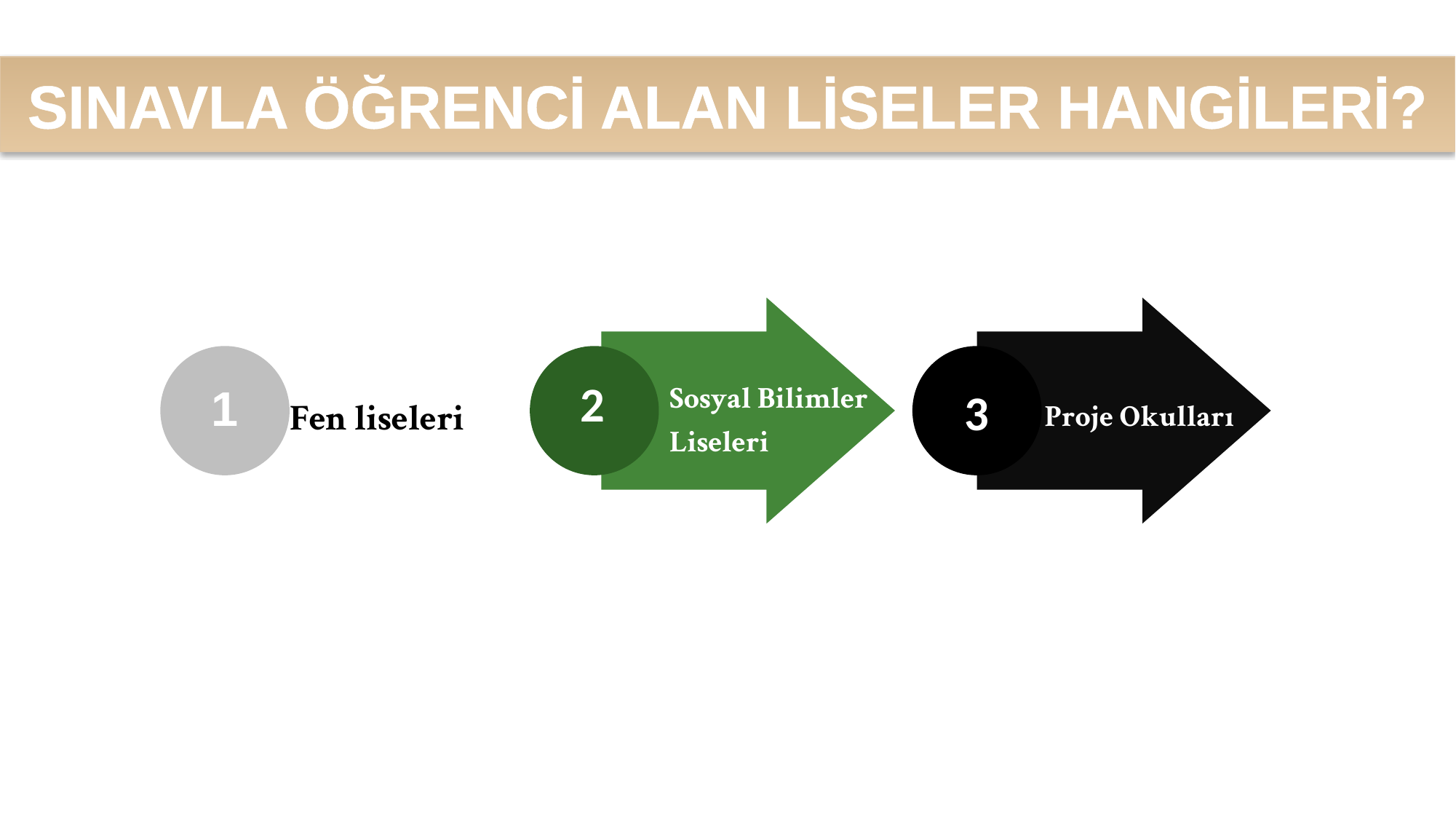

SINAVLA ÖĞRENCİ ALAN LİSELER HANGİLERİ?

Sosyal Bilimler
Liseleri
2

Proje Okulları
3

1
Fen liseleri